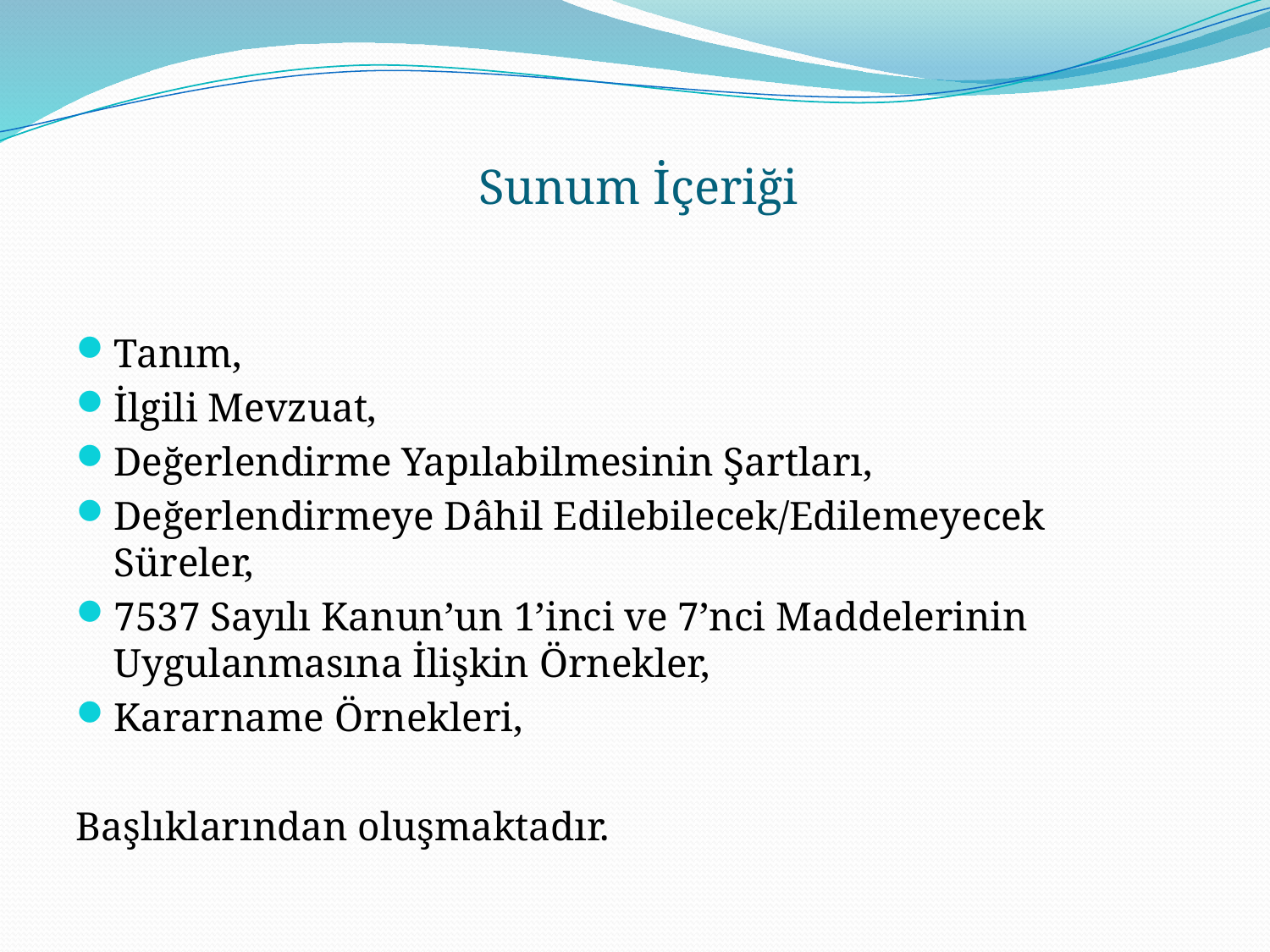

# Sunum İçeriği

Tanım,
İlgili Mevzuat,
Değerlendirme Yapılabilmesinin Şartları,
Değerlendirmeye Dâhil Edilebilecek/Edilemeyecek Süreler,
7537 Sayılı Kanun’un 1’inci ve 7’nci Maddelerinin Uygulanmasına İlişkin Örnekler,
Kararname Örnekleri,

Başlıklarından oluşmaktadır.